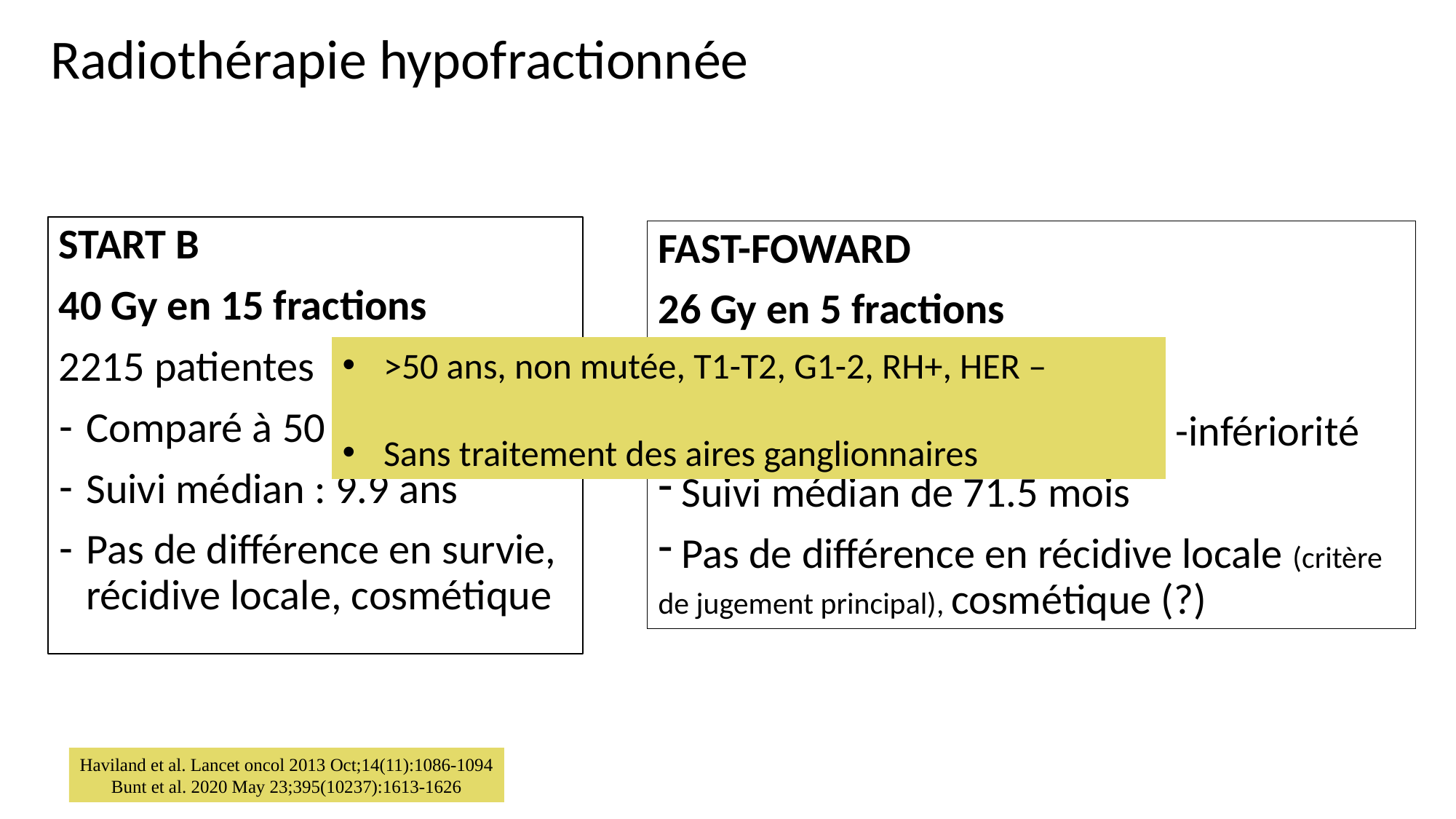

# Radiothérapie hypofractionnée
START B
40 Gy en 15 fractions
2215 patientes
Comparé à 50 Gy en 25 f
Suivi médian : 9.9 ans
Pas de différence en survie, récidive locale, cosmétique

FAST-FOWARD
26 Gy en 5 fractions
2728 patientes
 Comparé au START B en non -infériorité
 Suivi médian de 71.5 mois
 Pas de différence en récidive locale (critère de jugement principal), cosmétique (?)
>50 ans, non mutée, T1-T2, G1-2, RH+, HER –

Sans traitement des aires ganglionnaires
Haviland et al. Lancet oncol 2013 Oct;14(11):1086-1094
Bunt et al. 2020 May 23;395(10237):1613-1626